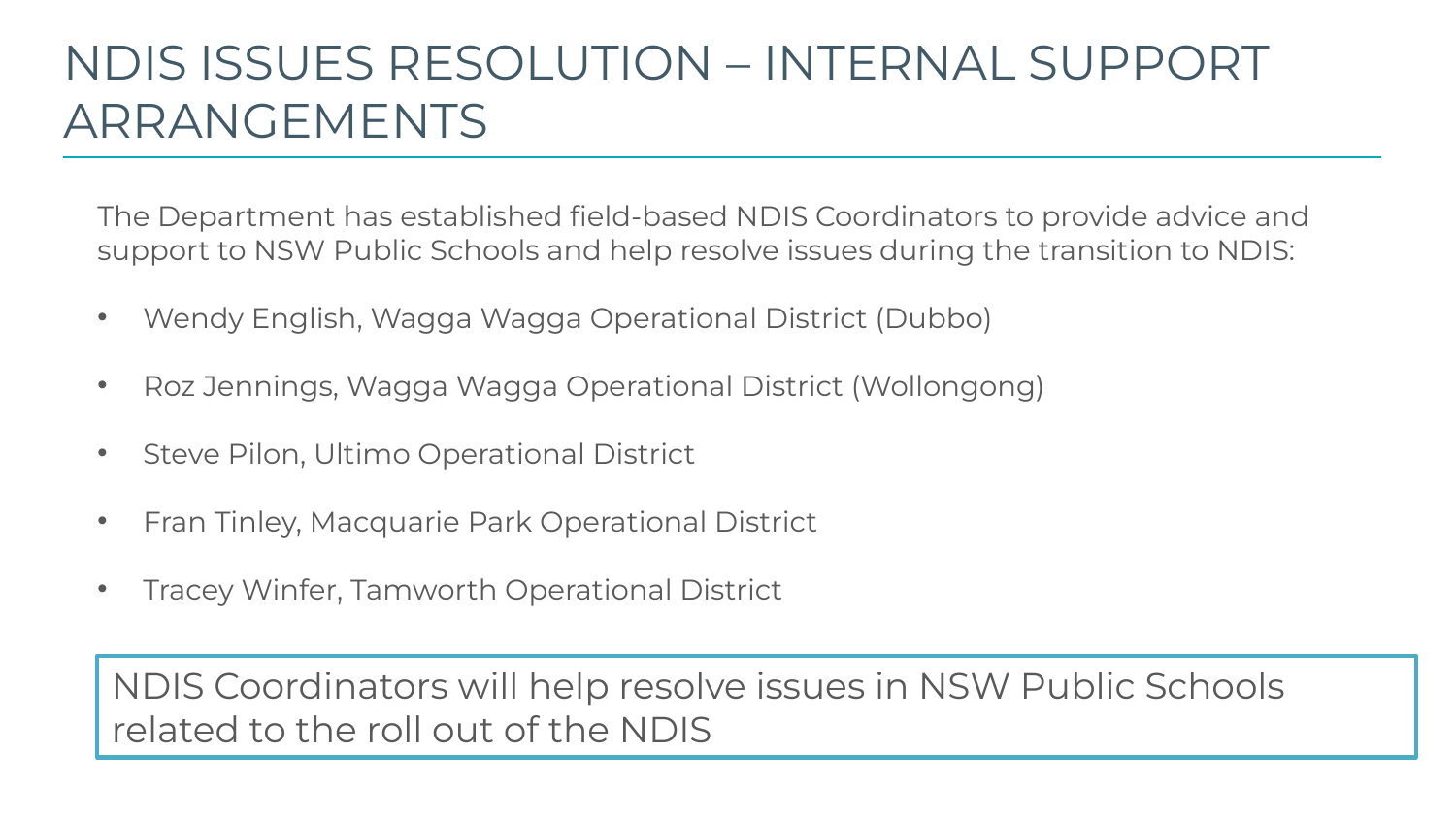

# NDIS issues resolution – internal support arrangements
The Department has established field-based NDIS Coordinators to provide advice and support to NSW Public Schools and help resolve issues during the transition to NDIS:

Wendy English, Wagga Wagga Operational District (Dubbo)

Roz Jennings, Wagga Wagga Operational District (Wollongong)

Steve Pilon, Ultimo Operational District

Fran Tinley, Macquarie Park Operational District

Tracey Winfer, Tamworth Operational District

NDIS Coordinators will help resolve issues in NSW Public Schools related to the roll out of the NDIS